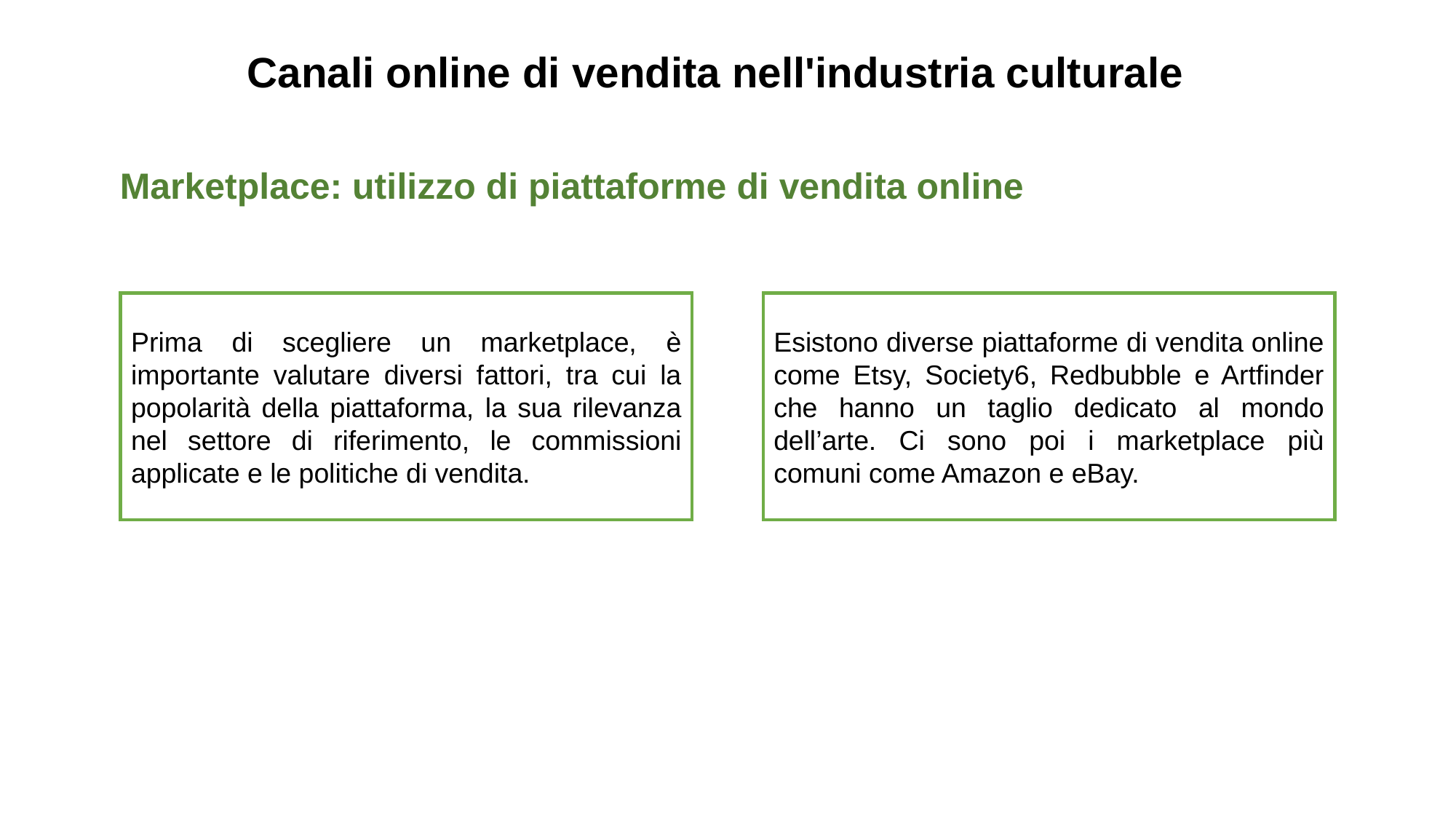

# Canali online di vendita nell'industria culturale
Marketplace: utilizzo di piattaforme di vendita online
Prima di scegliere un marketplace, è importante valutare diversi fattori, tra cui la popolarità della piattaforma, la sua rilevanza nel settore di riferimento, le commissioni applicate e le politiche di vendita.
Esistono diverse piattaforme di vendita online come Etsy, Society6, Redbubble e Artfinder che hanno un taglio dedicato al mondo dell’arte. Ci sono poi i marketplace più comuni come Amazon e eBay.